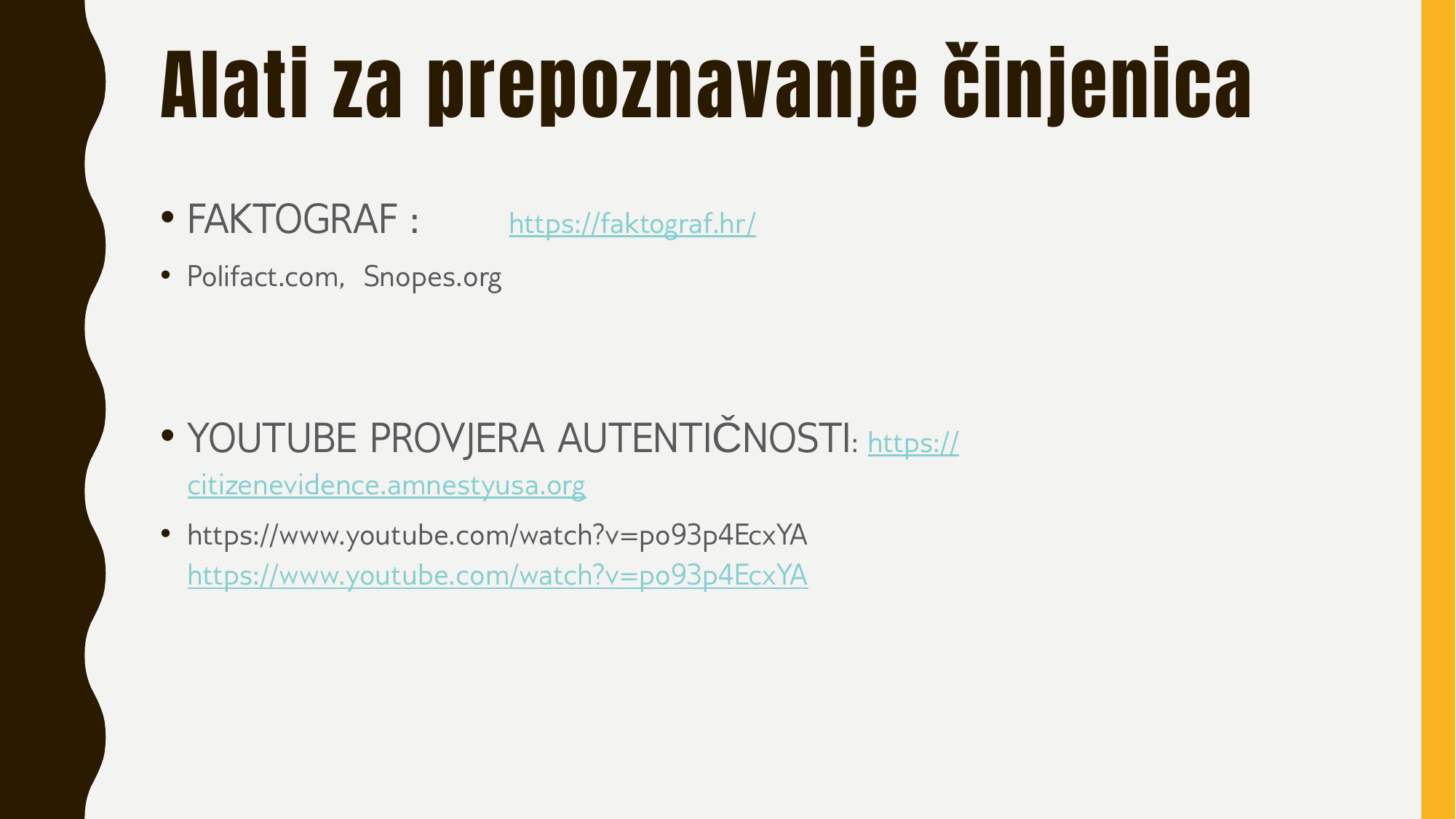

# Alati za prepoznavanje činjenica
FAKTOGRAF :       https://faktograf.hr/
Polifact.com,  Snopes.org

YOUTUBE PROVJERA AUTENTIČNOSTI: https://citizenevidence.amnestyusa.org
https://www.youtube.com/watch?v=po93p4EcxYAhttps://www.youtube.com/watch?v=po93p4EcxYA